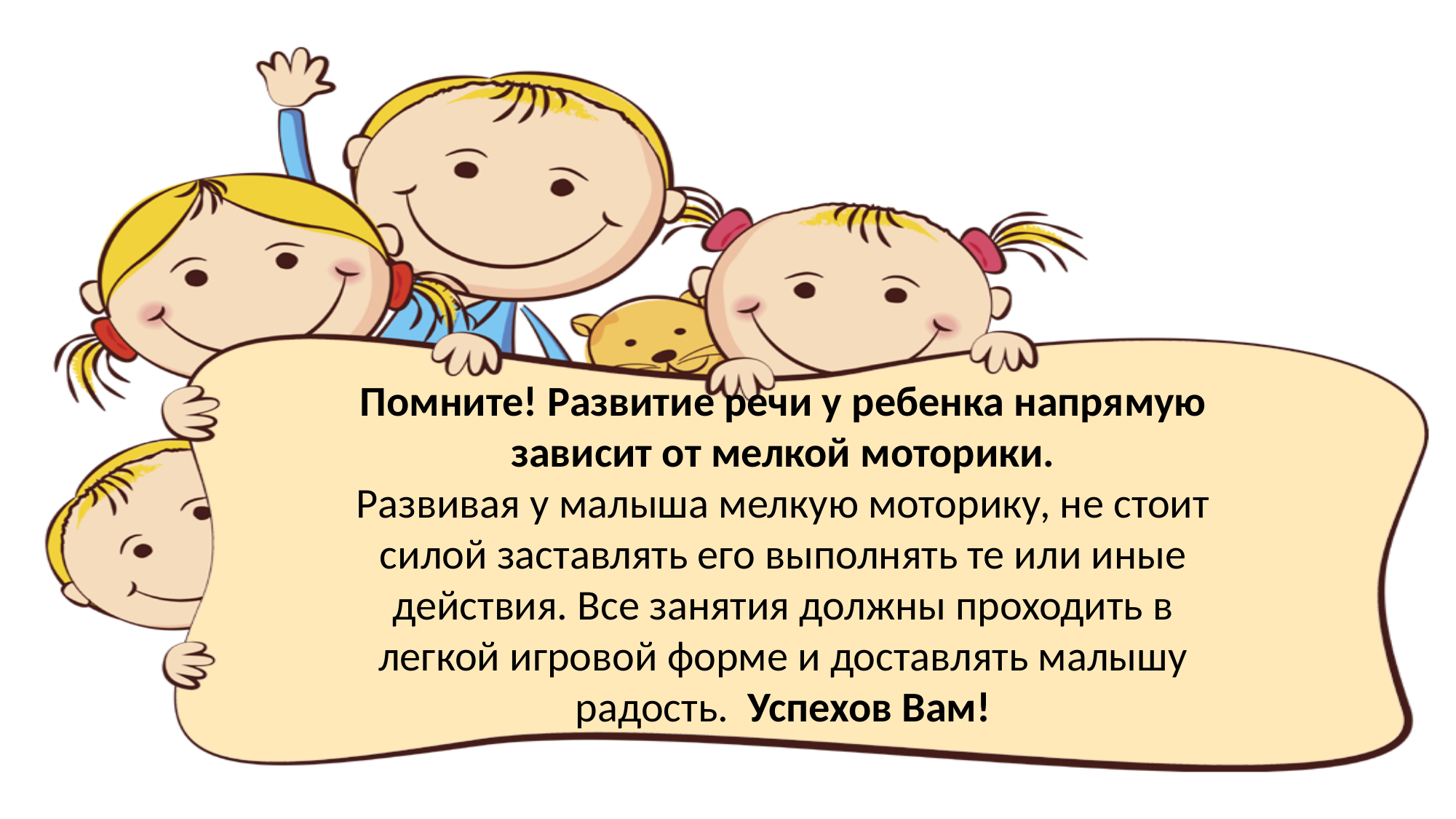

# Помните! Развитие речи у ребенка напрямую зависит от мелкой моторики. Развивая у малыша мелкую моторику, не стоит силой заставлять его выполнять те или иные действия. Все занятия должны проходить в легкой игровой форме и доставлять малышу радость.  Успехов Вам!